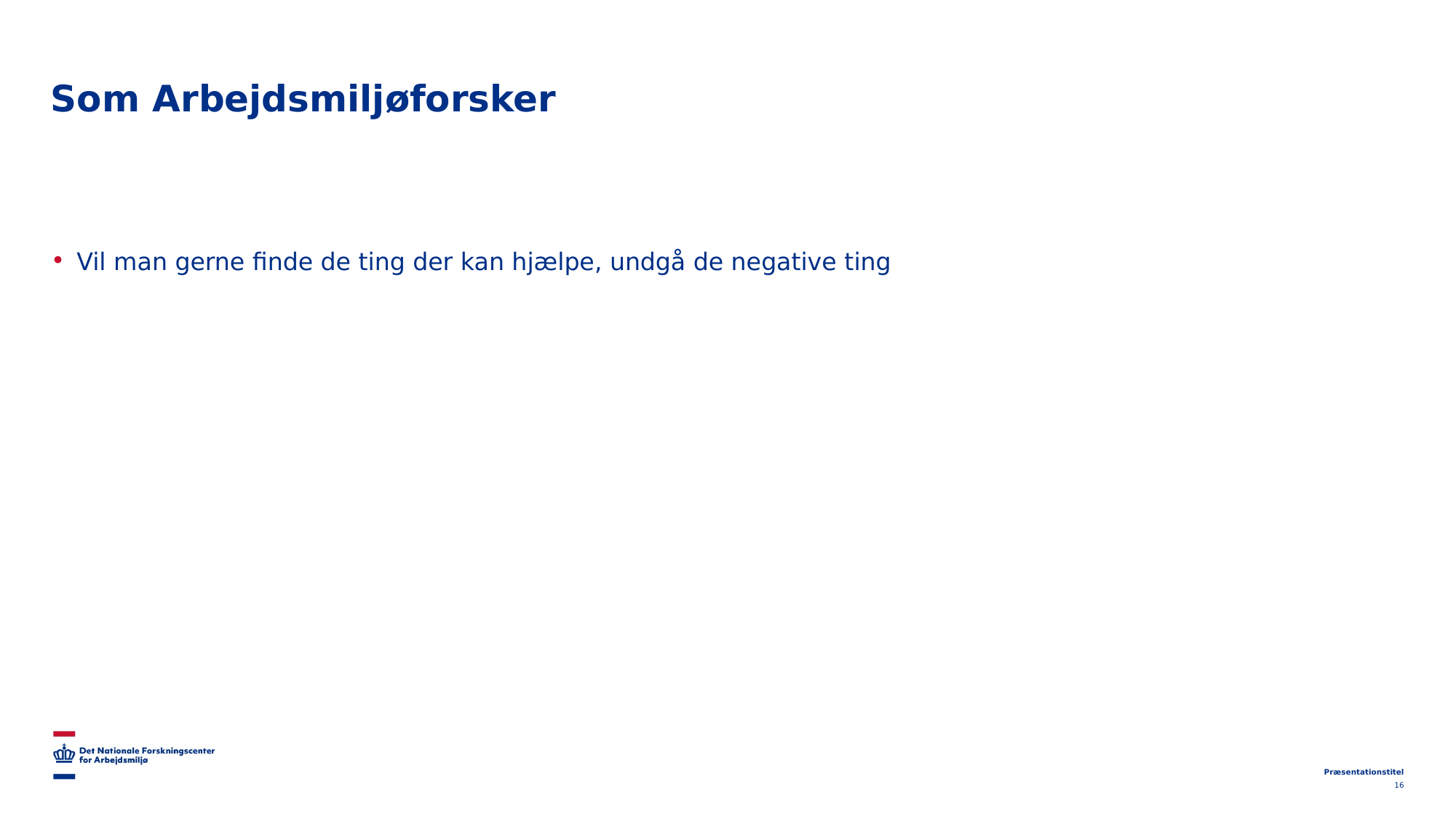

# Som Arbejdsmiljøforsker

Vil man gerne finde de ting der kan hjælpe, undgå de negative ting
Præsentationstitel
16